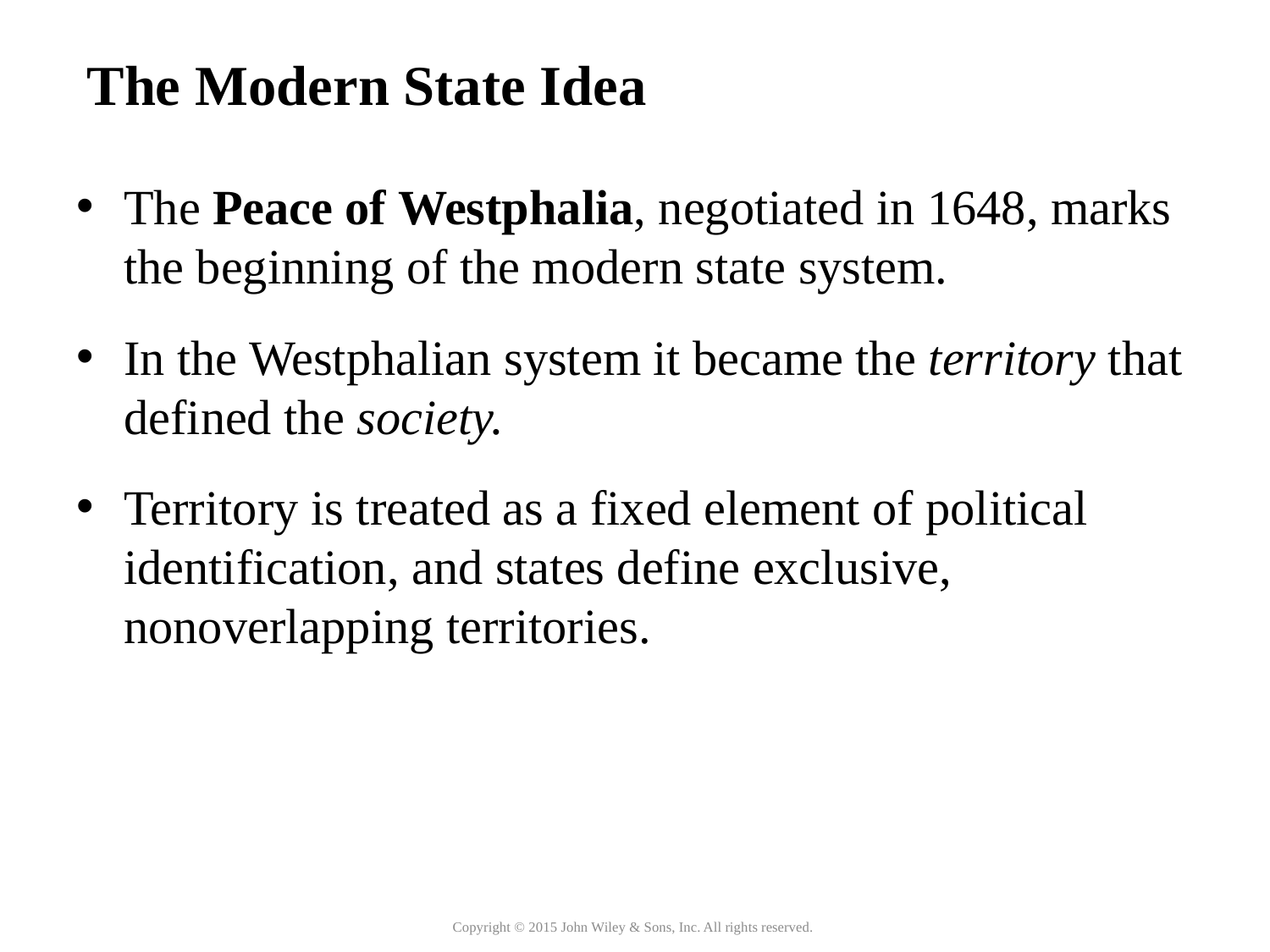

# The Modern State Idea
The Peace of Westphalia, negotiated in 1648, marks the beginning of the modern state system.
In the Westphalian system it became the territory that defined the society.
Territory is treated as a fixed element of political identification, and states define exclusive, nonoverlapping territories.
Copyright © 2015 John Wiley & Sons, Inc. All rights reserved.